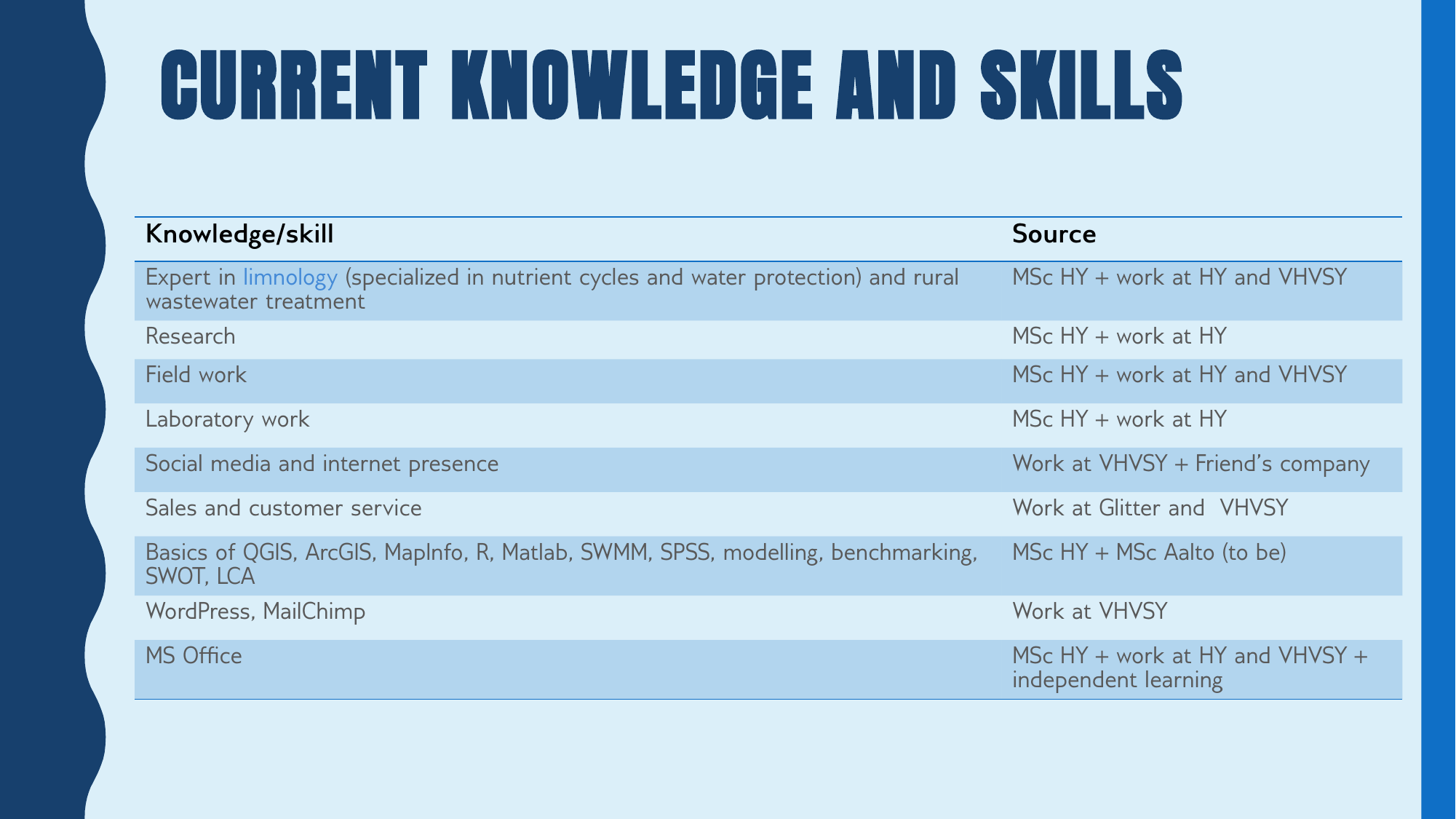

# Current knowledge and skills
| Knowledge/skill | Source |
| --- | --- |
| Expert in limnology (specialized in nutrient cycles and water protection) and rural wastewater treatment | MSc HY + work at HY and VHVSY |
| Research | MSc HY + work at HY |
| Field work | MSc HY + work at HY and VHVSY |
| Laboratory work | MSc HY + work at HY |
| Social media and internet presence | Work at VHVSY + Friend’s company |
| Sales and customer service | Work at Glitter and VHVSY |
| Basics of QGIS, ArcGIS, MapInfo, R, Matlab, SWMM, SPSS, modelling, benchmarking, SWOT, LCA | MSc HY + MSc Aalto (to be) |
| WordPress, MailChimp | Work at VHVSY |
| MS Office | MSc HY + work at HY and VHVSY + independent learning |